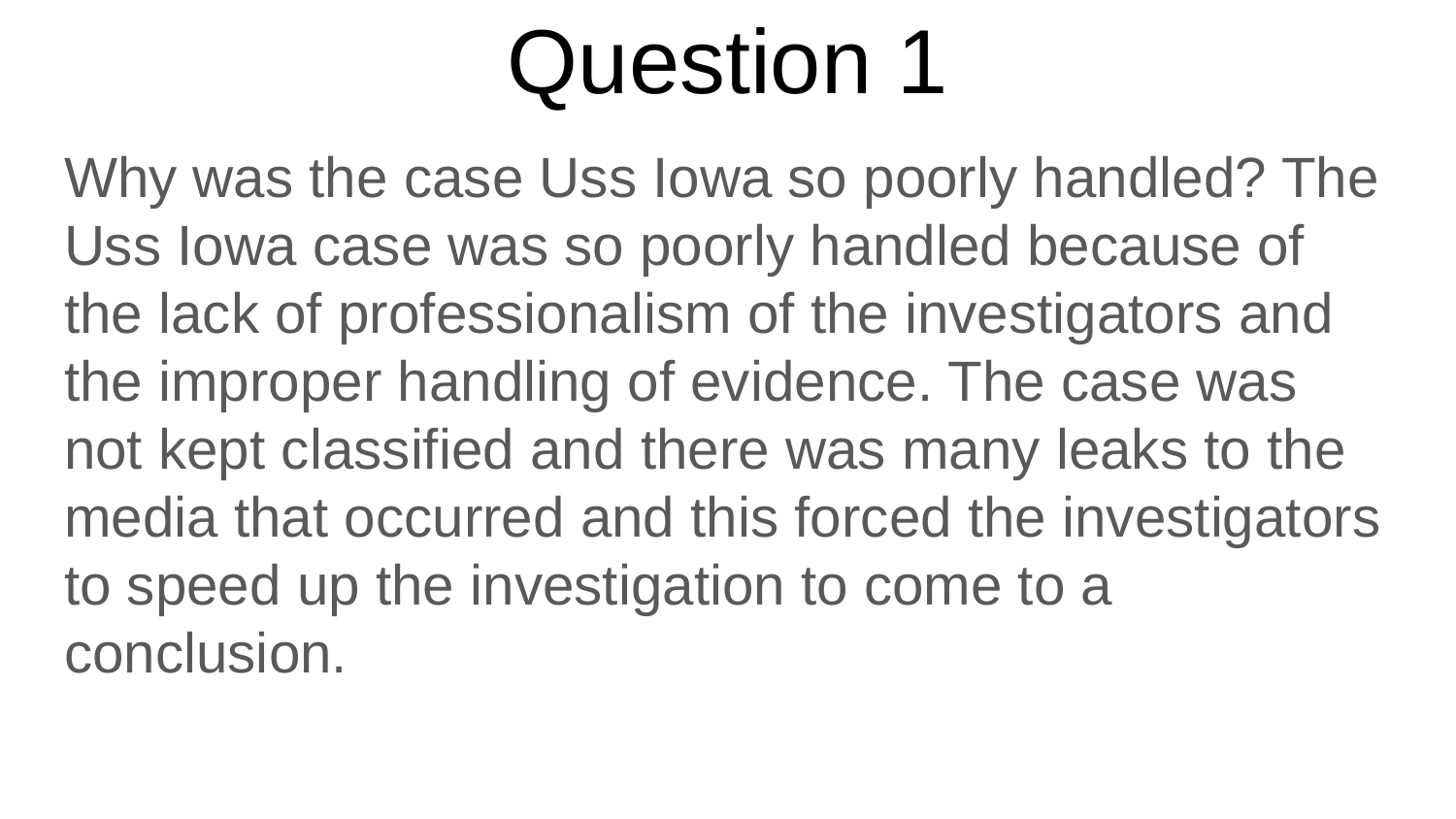

# Question 1
Why was the case Uss Iowa so poorly handled? The Uss Iowa case was so poorly handled because of the lack of professionalism of the investigators and the improper handling of evidence. The case was not kept classified and there was many leaks to the media that occurred and this forced the investigators to speed up the investigation to come to a conclusion.